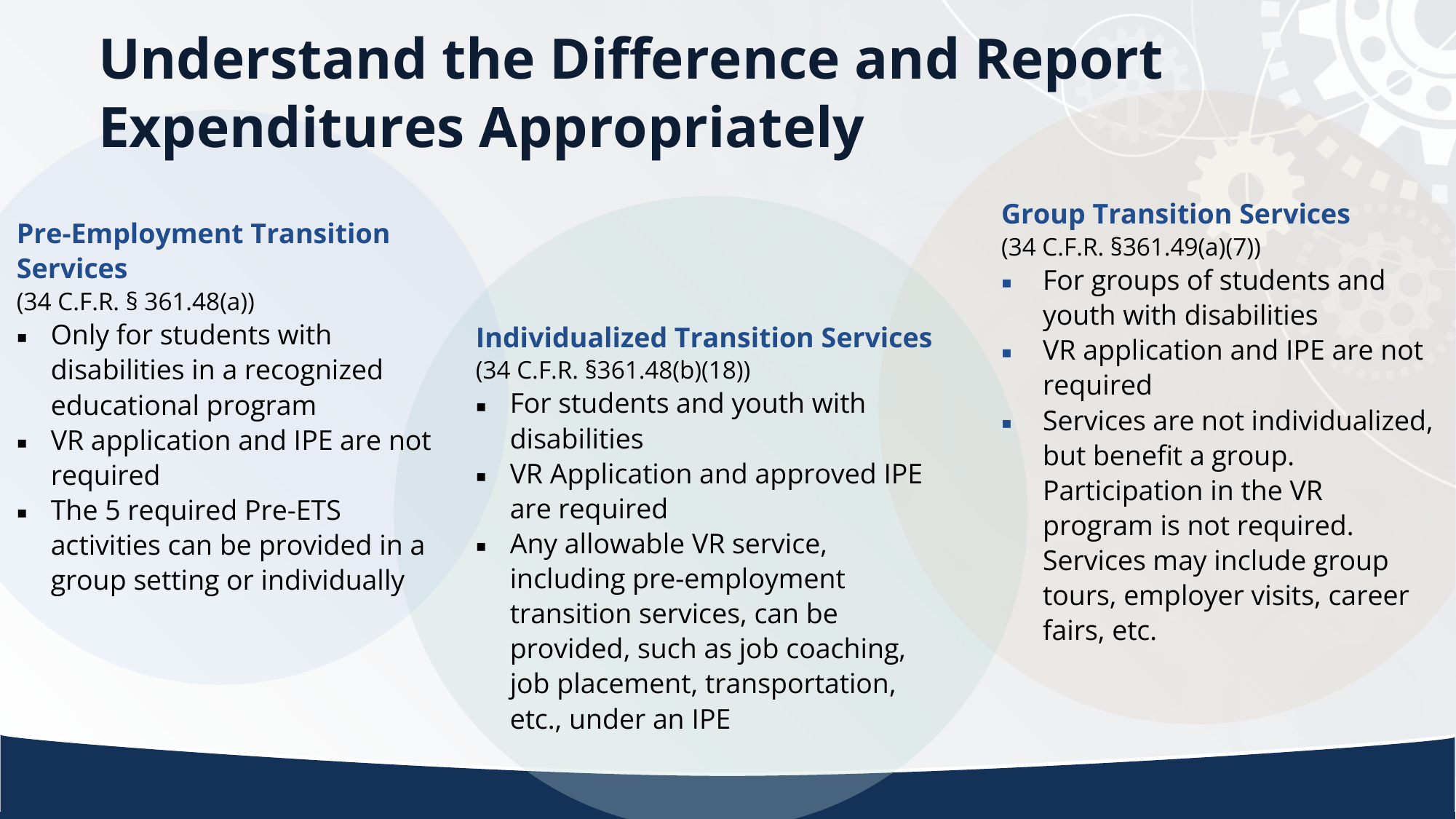

# Understand the Difference and Report Expenditures Appropriately

Group Transition Services
(34 C.F.R. §361.49(a)(7))
For groups of students and youth with disabilities
VR application and IPE are not required
Services are not individualized, but benefit a group. Participation in the VR program is not required. Services may include group tours, employer visits, career fairs, etc.

Pre-Employment Transition Services
(34 C.F.R. § 361.48(a))
Only for students with disabilities in a recognized educational program
VR application and IPE are not required
The 5 required Pre-ETS activities can be provided in a group setting or individually

Individualized Transition Services
(34 C.F.R. §361.48(b)(18))
For students and youth with disabilities
VR Application and approved IPE are required
Any allowable VR service, including pre-employment transition services, can be provided, such as job coaching, job placement, transportation, etc., under an IPE